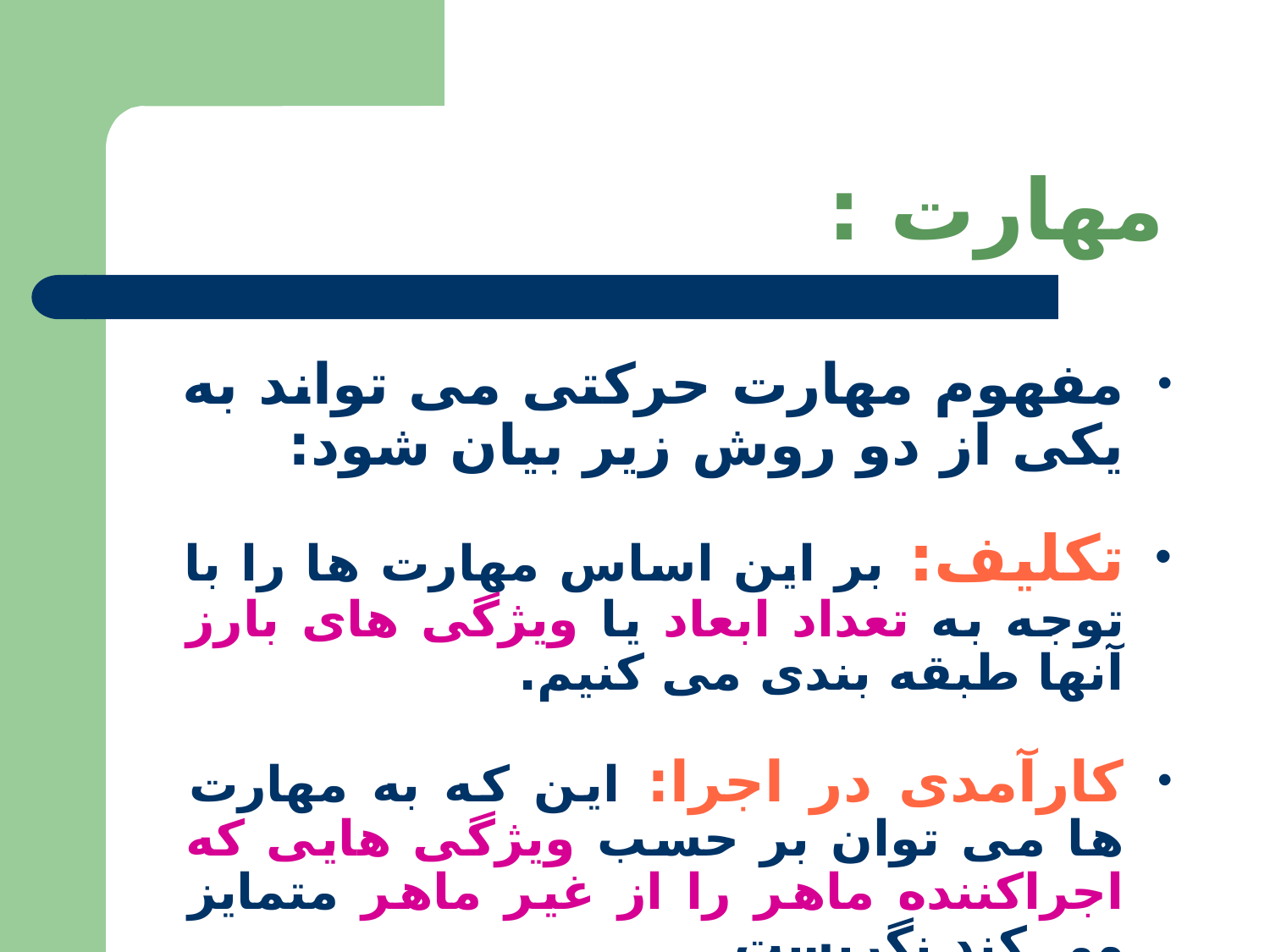

# مهارت :
مفهوم مهارت حرکتی می تواند به یکی از دو روش زیر بیان شود:

تکلیف: بر این اساس مهارت ها را با توجه به تعداد ابعاد یا ویژگی های بارز آنها طبقه بندی می کنیم.

کارآمدی در اجرا: این که به مهارت ها می توان بر حسب ویژگی هایی که اجراکننده ماهر را از غیر ماهر متمایز می کند نگریست.